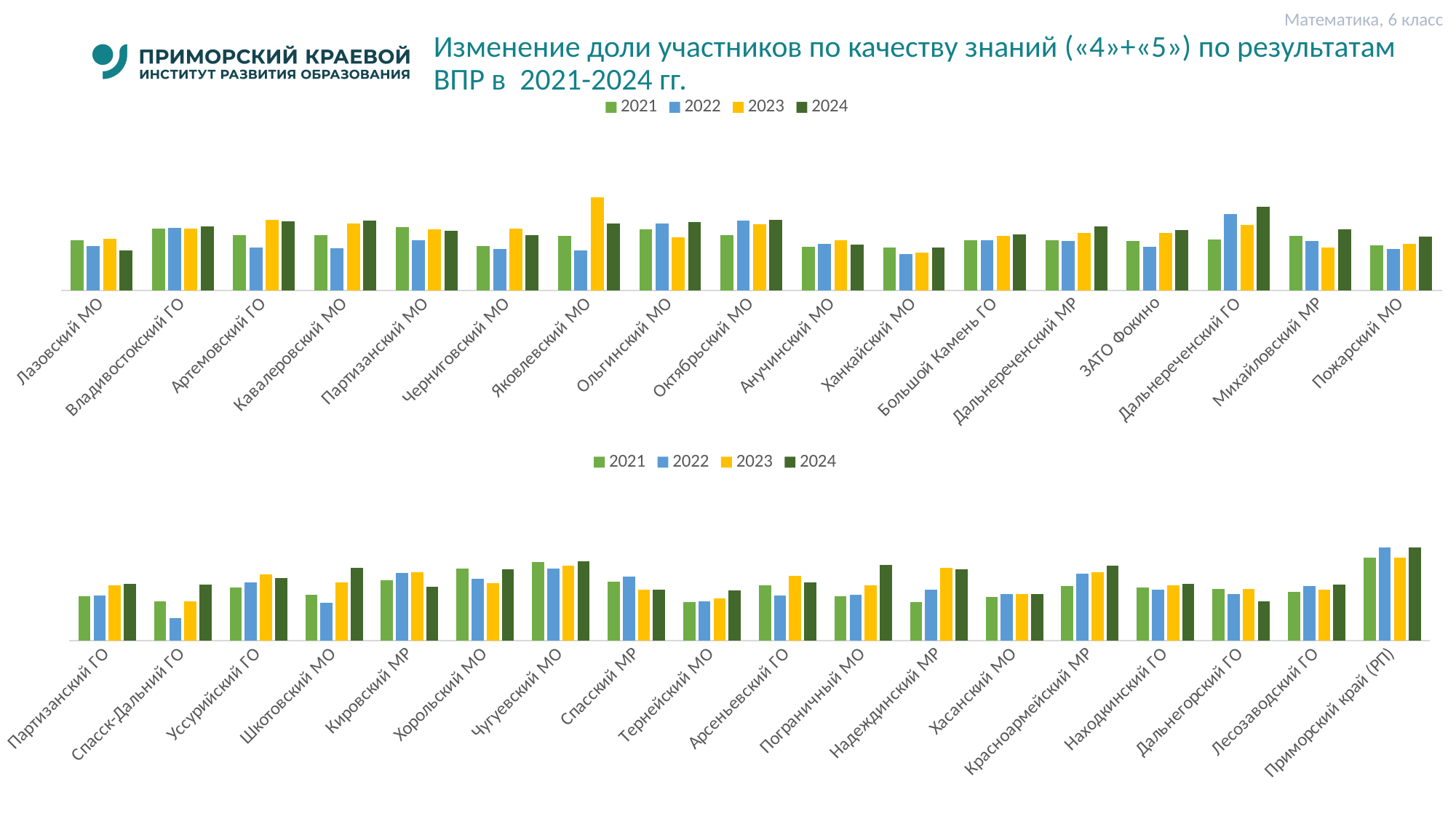

Математика, 6 класс
# Изменение доли участников по качеству знаний («4»+«5») по результатам ВПР в  2021-2024 гг.

### Chart

| Category | 2021 | 2022 | 2023 | 2024 |
|---|---|---|---|---|
| Лазовский МО | 29.81 | 26.55 | 30.95 | 23.68 |
| Владивостокский ГО | 36.84 | 37.39 | 36.87 | 38.169999999999995 |
| Артемовский ГО | 32.93 | 25.33 | 41.87 | 41.24 |
| Кавалеровский МО | 32.75 | 25.119999999999997 | 39.64 | 41.57 |
| Партизанский МО | 37.69 | 29.889999999999997 | 36.36 | 35.71 |
| Черниговский МО | 26.24 | 24.67 | 36.9 | 32.93 |
| Яковлевский МО | 32.46 | 23.740000000000002 | 55.39 | 39.85 |
| Ольгинский МО | 36.48 | 40.0 | 31.71 | 40.84 |
| Октябрьский МО | 32.76 | 41.53 | 39.55 | 41.83 |
| Анучинский МО | 26.02 | 27.549999999999997 | 29.66 | 27.17 |
| Ханкайский МО | 25.4 | 21.7 | 22.34 | 25.400000000000002 |
| Большой Камень ГО | 29.81 | 29.79 | 32.39 | 33.18 |
| Дальнереченский МР | 30.0 | 29.21 | 34.02 | 38.230000000000004 |
| ЗАТО Фокино | 29.3 | 25.79 | 34.2 | 36.04 |
| Дальнереченский ГО | 30.32 | 45.41 | 39.16 | 50.0 |
| Михайловский МР | 32.43 | 29.349999999999998 | 25.42 | 36.26 |
| Пожарский МО | 26.71 | 24.689999999999998 | 27.52 | 31.95 |

### Chart

| Category | 2021 | 2022 | 2023 | 2024 |
|---|---|---|---|---|
| Партизанский ГО | 27.74 | 27.87 | 34.17 | 35.04 |
| Спасск-Дальний ГО | 24.43 | 14.129999999999999 | 24.58 | 34.92 |
| Уссурийский ГО | 32.7 | 35.98 | 40.95 | 38.82000000000001 |
| Шкотовский МО | 28.5 | 23.62 | 35.89 | 44.9 |
| Кировский МР | 37.22 | 41.949999999999996 | 42.36 | 33.53 |
| Хорольский МО | 44.69 | 38.18 | 35.66 | 44.05 |
| Чугуевский МО | 48.51 | 44.77 | 46.3 | 49.04 |
| Спасский МР | 36.53 | 39.58 | 31.78 | 31.67 |
| Тернейский МО | 23.71 | 24.29 | 26.0 | 31.25 |
| Арсеньевский ГО | 34.35 | 27.94 | 40.11 | 36.05 |
| Пограничный МО | 27.55 | 28.57 | 34.2 | 46.85 |
| Надеждинский МР | 23.93 | 31.67 | 45.11 | 44.31 |
| Хасанский МО | 27.15 | 29.009999999999998 | 29.07 | 28.84 |
| Красноармейский МР | 33.82 | 41.67 | 42.32 | 46.34 |
| Находкинский ГО | 32.84 | 31.66 | 34.42 | 35.03 |
| Дальнегорский ГО | 31.81 | 29.009999999999998 | 32.02 | 24.220000000000002 |
| Лесозаводский ГО | 30.31 | 33.989999999999995 | 31.62 | 34.69 |
| Приморский край (РП) | 51.4 | 57.84 | 51.25 | 57.53 |